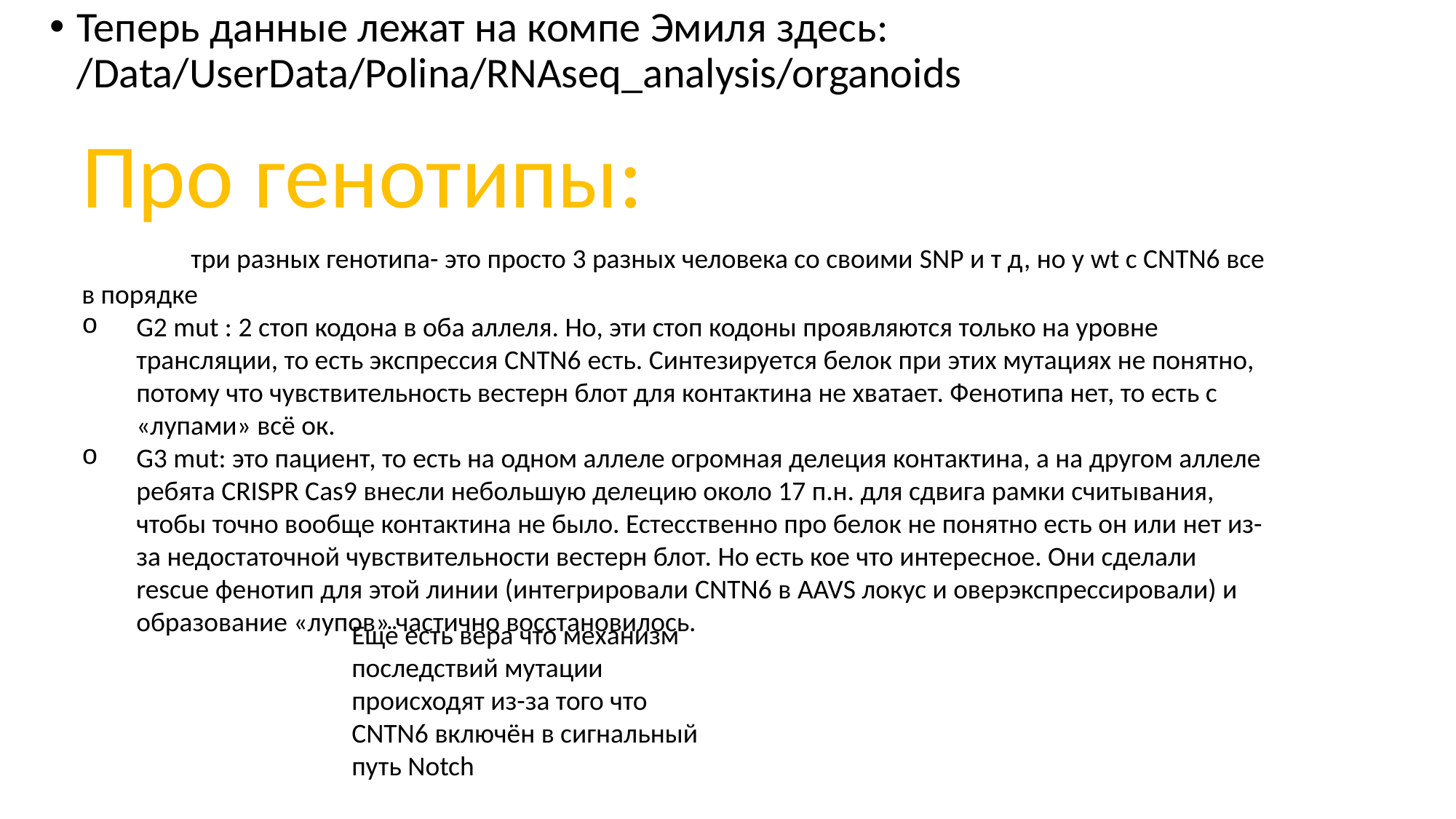

Теперь данные лежат на компе Эмиля здесь: /Data/UserData/Polina/RNAseq_analysis/organoids
Про генотипы:
	три разных генотипа- это просто 3 разных человека со своими SNP и т д, но у wt c CNTN6 все в порядке
G2 mut : 2 стоп кодона в оба аллеля. Но, эти стоп кодоны проявляются только на уровне трансляции, то есть экспрессия CNTN6 есть. Синтезируется белок при этих мутациях не понятно, потому что чувствительность вестерн блот для контактина не хватает. Фенотипа нет, то есть с «лупами» всё ок.
G3 mut: это пациент, то есть на одном аллеле огромная делеция контактина, а на другом аллеле ребята CRISPR Cas9 внесли небольшую делецию около 17 п.н. для сдвига рамки считывания, чтобы точно вообще контактина не было. Естесственно про белок не понятно есть он или нет из-за недостаточной чувствительности вестерн блот. Но есть кое что интересное. Они сделали rescue фенотип для этой линии (интегрировали CNTN6 в AAVS локус и оверэкспрессировали) и образование «лупов» частично восстановилось.
Ещё есть вера что механизм последствий мутации происходят из-за того что CNTN6 включён в сигнальный путь Notch